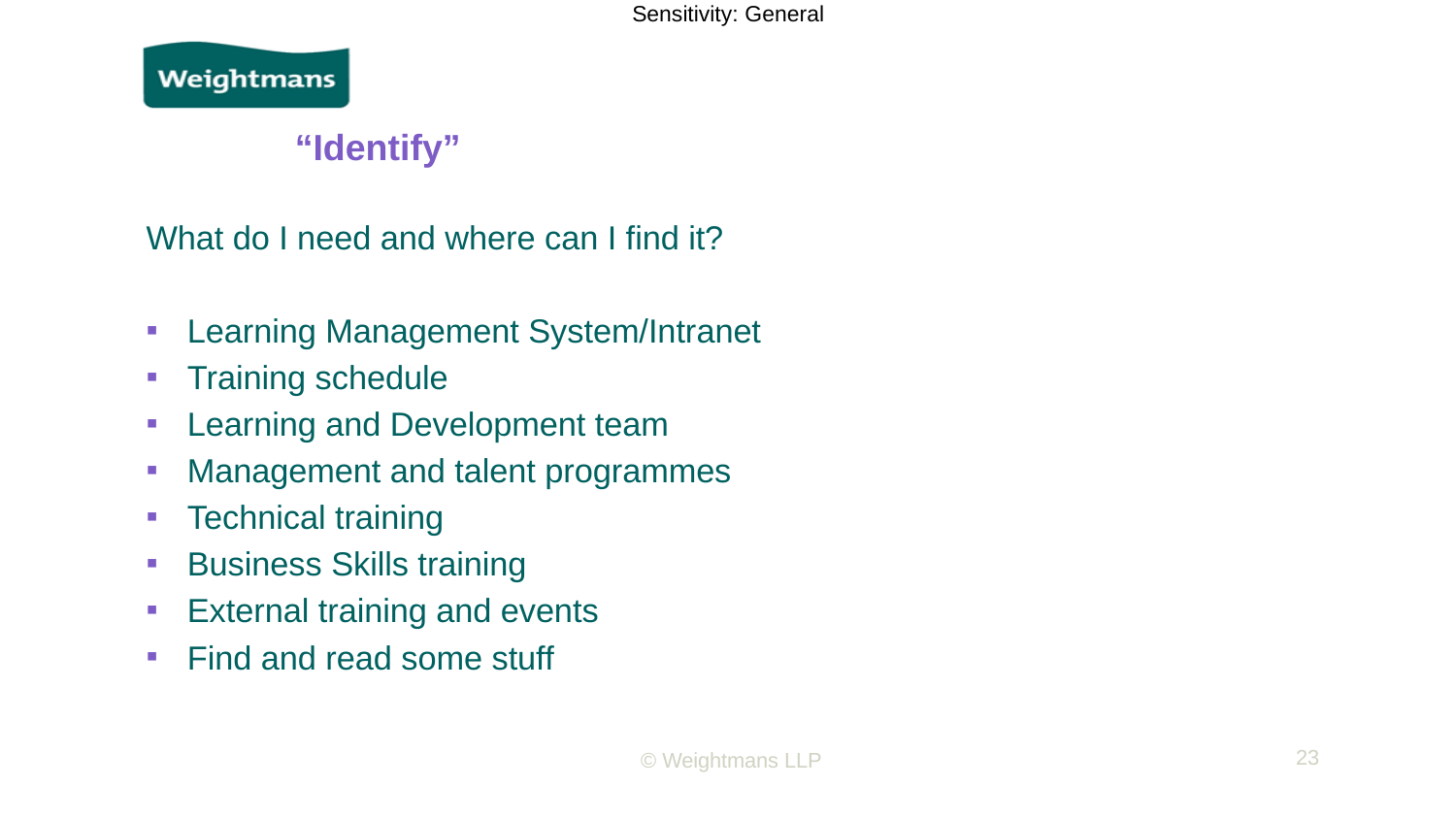

# “Identify”
What do I need and where can I find it?

Learning Management System/Intranet
Training schedule
Learning and Development team
Management and talent programmes
Technical training
Business Skills training
External training and events
Find and read some stuff